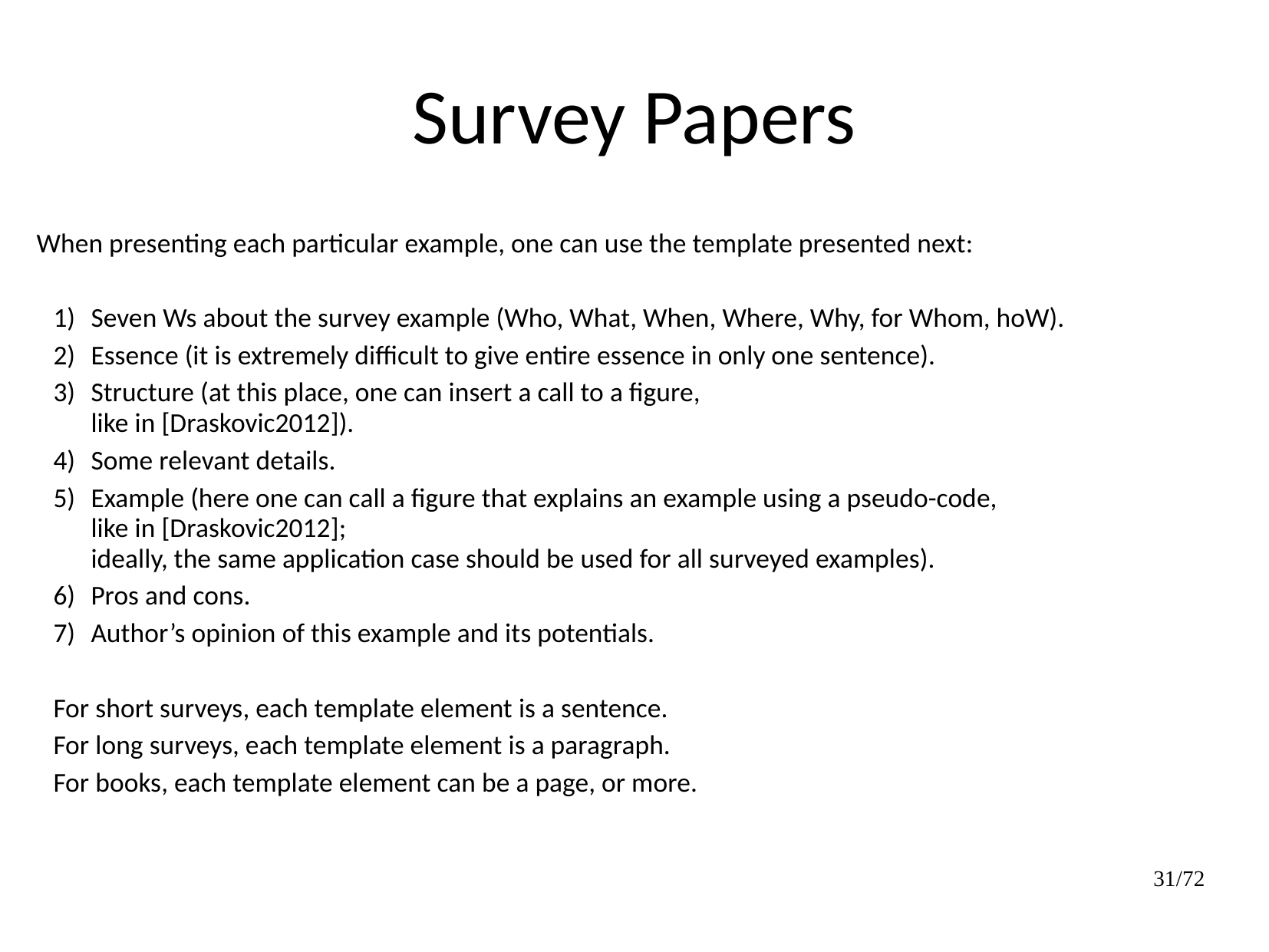

Survey Papers
  	When presenting each particular example, one can use the template presented next:

Seven Ws about the survey example (Who, What, When, Where, Why, for Whom, hoW).
Essence (it is extremely difficult to give entire essence in only one sentence).
Structure (at this place, one can insert a call to a figure,
like in [Draskovic2012]).
Some relevant details.
Example (here one can call a figure that explains an example using a pseudo-code,
like in [Draskovic2012];
ideally, the same application case should be used for all surveyed examples).
Pros and cons.
Author’s opinion of this example and its potentials.

For short surveys, each template element is a sentence.
For long surveys, each template element is a paragraph.
For books, each template element can be a page, or more.

31/72